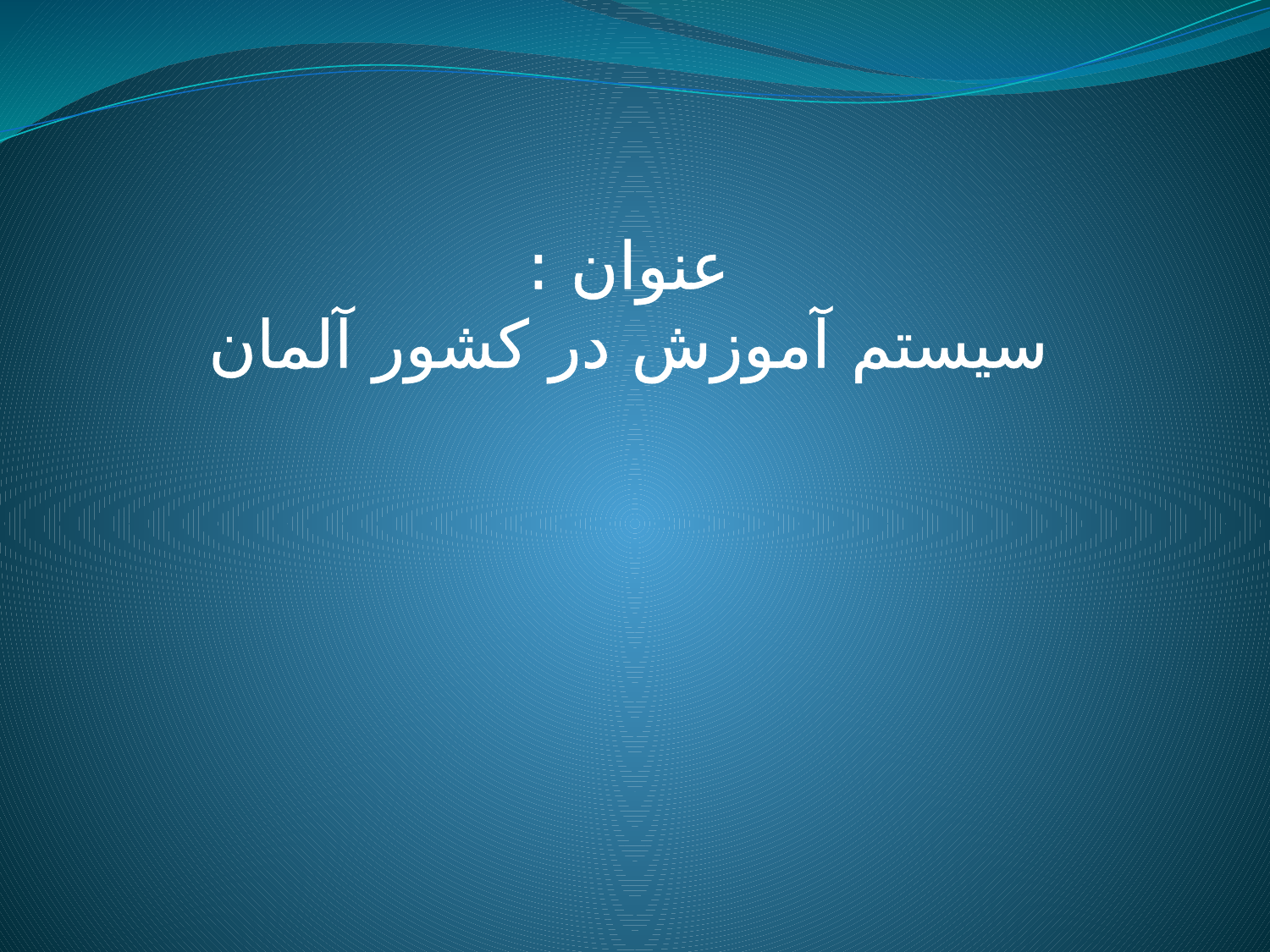

# عنوان : سیستم آموزش در کشور آلمان